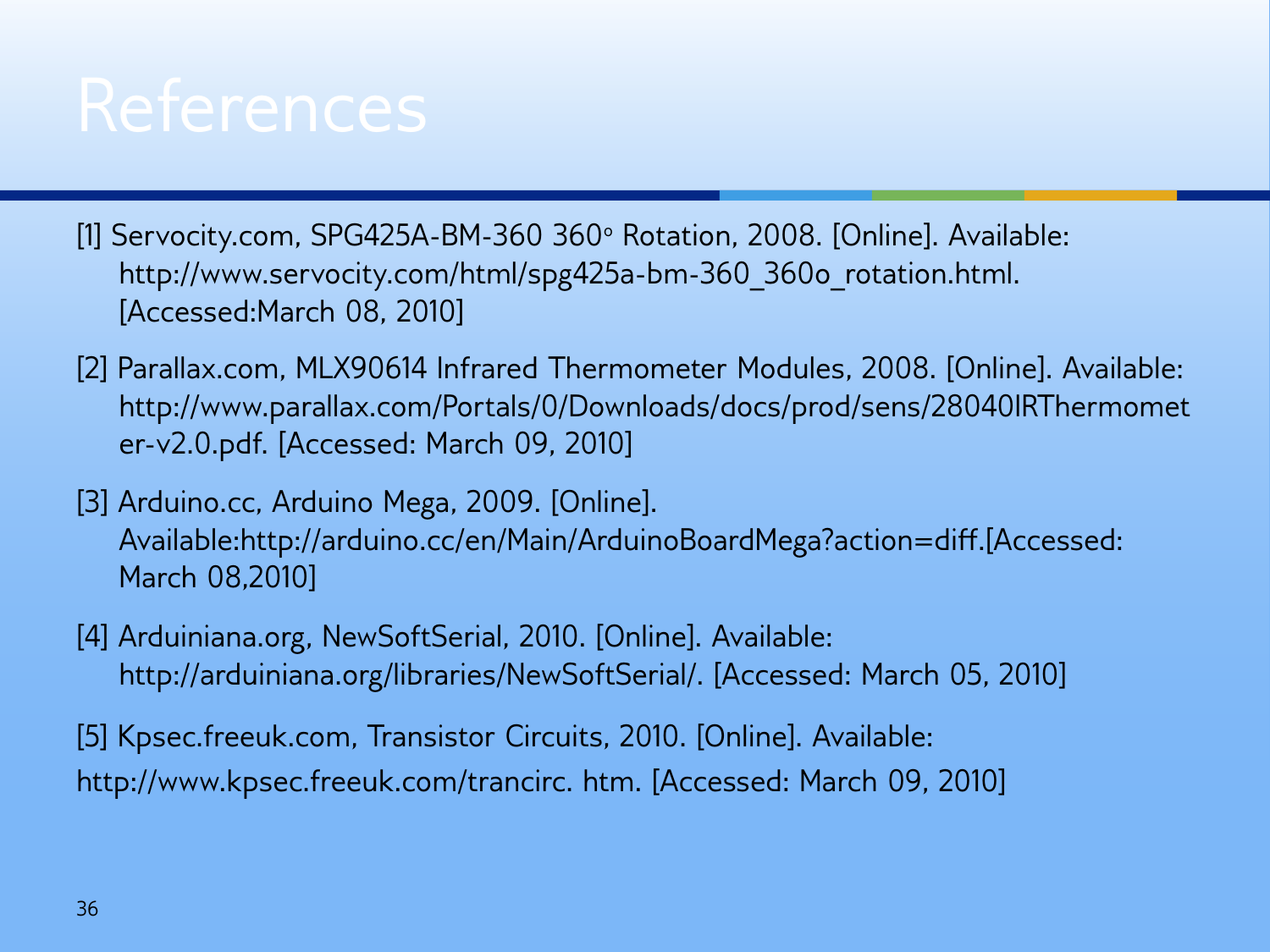

# References
[1] Servocity.com, SPG425A-BM-360 360o Rotation, 2008. [Online]. Available: http://www.servocity.com/html/spg425a-bm-360_360o_rotation.html. [Accessed:March 08, 2010]

[2] Parallax.com, MLX90614 Infrared Thermometer Modules, 2008. [Online]. Available: http://www.parallax.com/Portals/0/Downloads/docs/prod/sens/28040IRThermometer-v2.0.pdf. [Accessed: March 09, 2010]

[3] Arduino.cc, Arduino Mega, 2009. [Online]. Available:http://arduino.cc/en/Main/ArduinoBoardMega?action=diff.[Accessed: March 08,2010]

[4] Arduiniana.org, NewSoftSerial, 2010. [Online]. Available: http://arduiniana.org/libraries/NewSoftSerial/. [Accessed: March 05, 2010]

[5] Kpsec.freeuk.com, Transistor Circuits, 2010. [Online]. Available:
http://www.kpsec.freeuk.com/trancirc. htm. [Accessed: March 09, 2010]
36